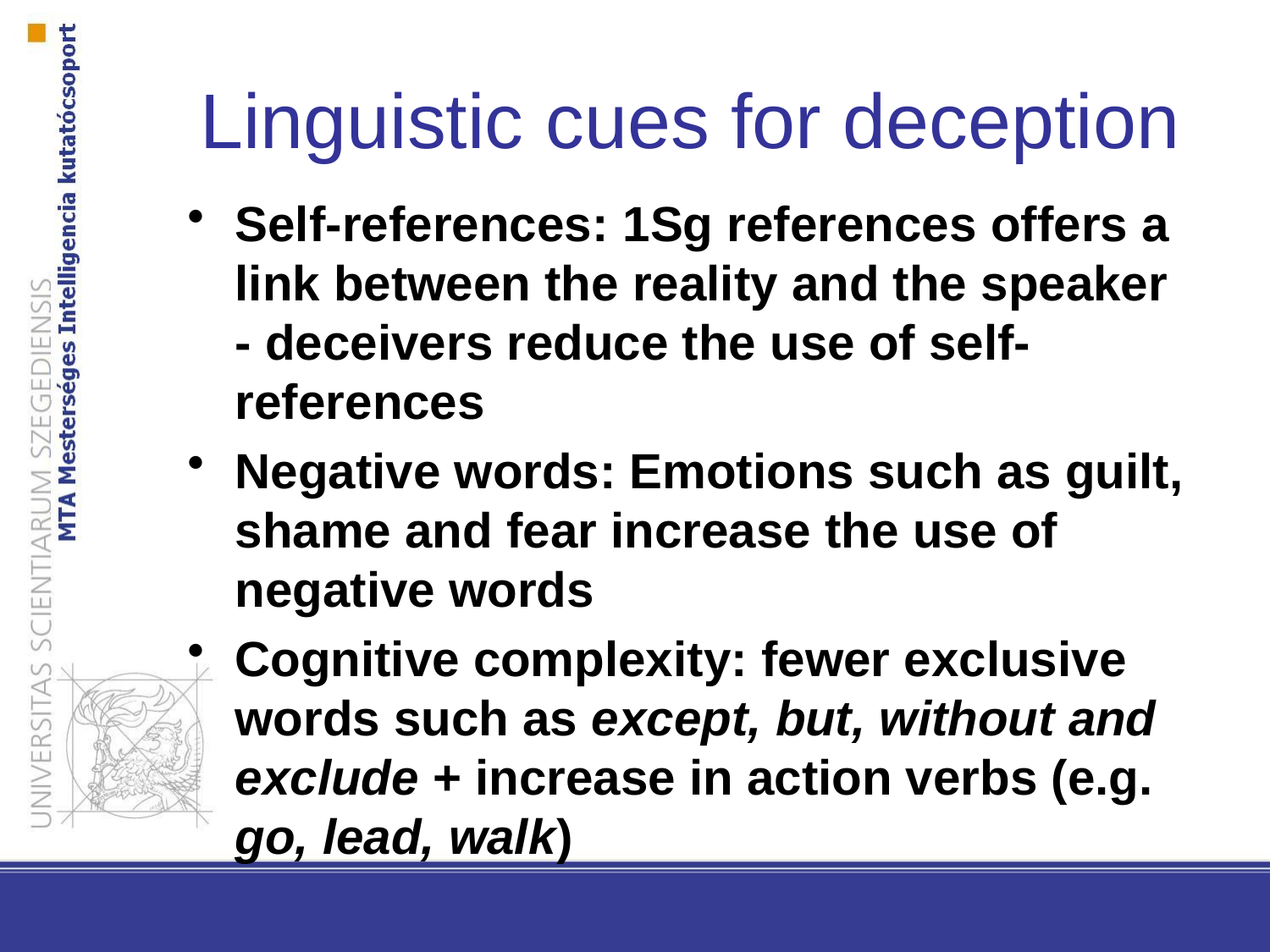

# Linguistic cues for deception
Self-references: 1Sg references offers a link between the reality and the speaker - deceivers reduce the use of self-references
Negative words: Emotions such as guilt, shame and fear increase the use of negative words
Cognitive complexity: fewer exclusive words such as except, but, without and exclude + increase in action verbs (e.g. go, lead, walk)